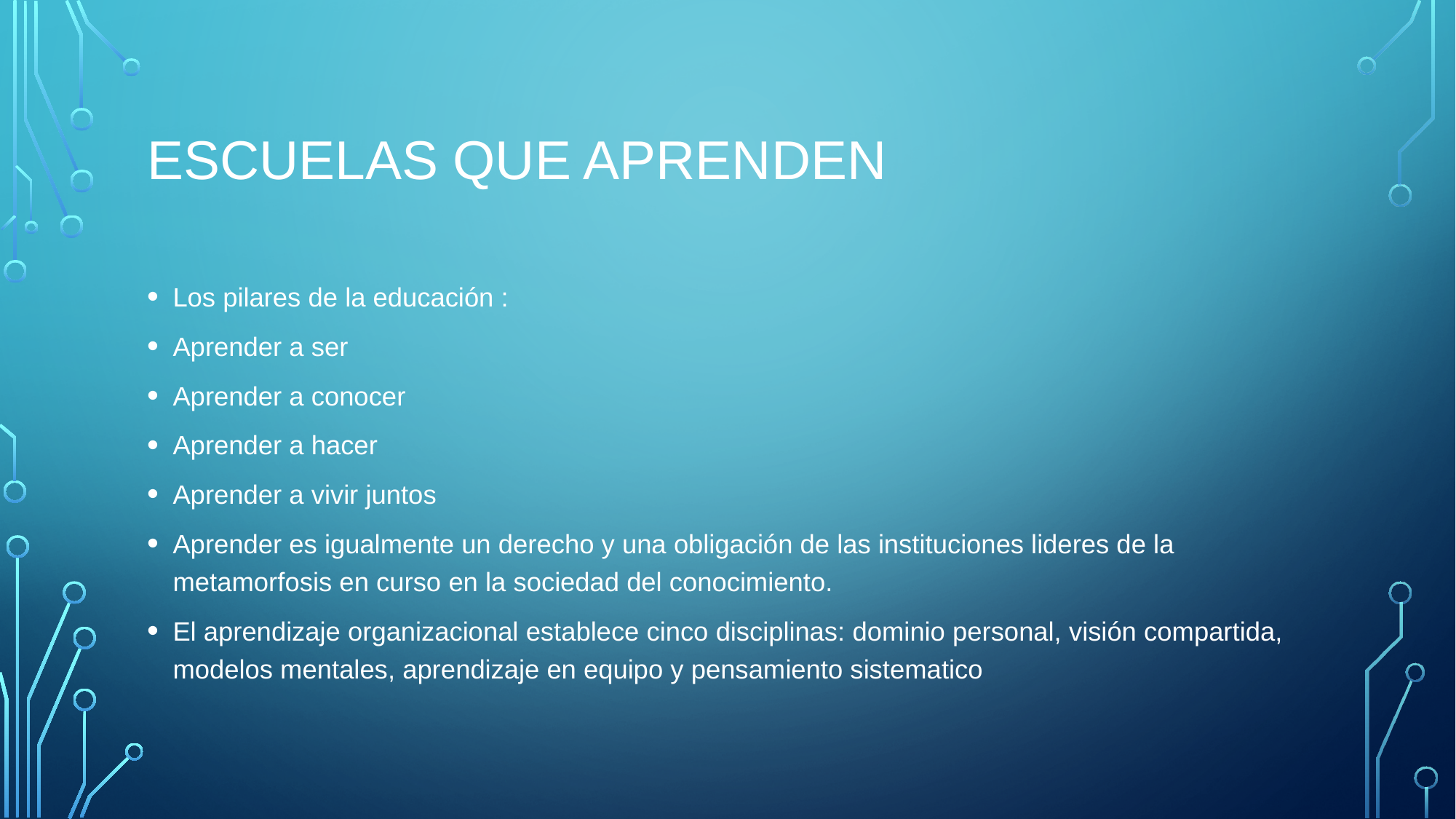

# Escuelas que aprenden
Los pilares de la educación :
Aprender a ser
Aprender a conocer
Aprender a hacer
Aprender a vivir juntos
Aprender es igualmente un derecho y una obligación de las instituciones lideres de la metamorfosis en curso en la sociedad del conocimiento.
El aprendizaje organizacional establece cinco disciplinas: dominio personal, visión compartida, modelos mentales, aprendizaje en equipo y pensamiento sistematico